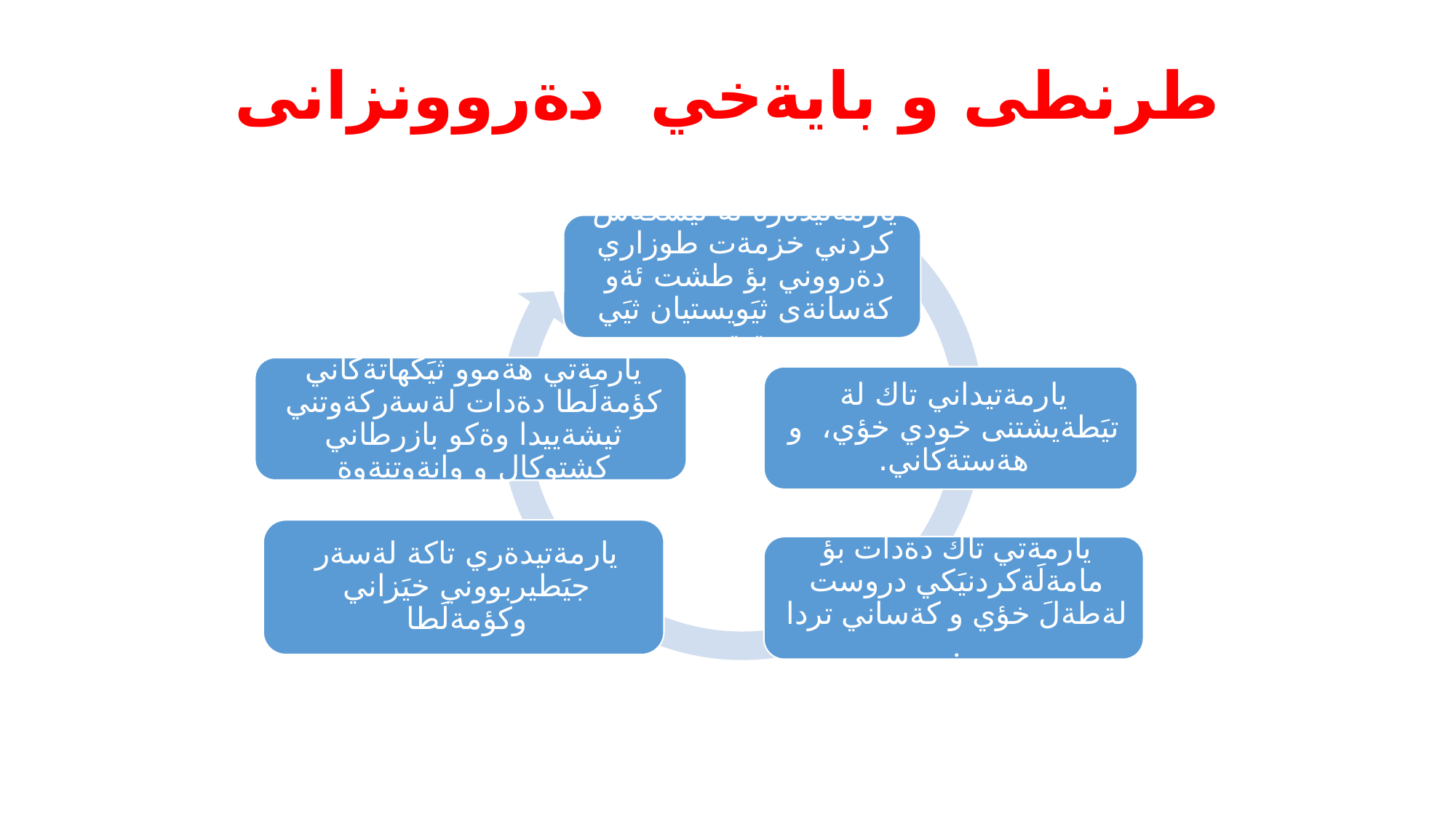

# طرنطى و بايةخي  دةروونزانى
يارمةتيدةرة لة ثيَشكةش كردني خزمةت طوزاري دةرووني بؤ طشت ئةو كةسانةى ثيَويستيان ثيَي هةية .
يارمةتيداني تاك لة تيَطةيشتنى خودي خؤي،  و هةستةكاني.
يارمةتي تاك دةدات بؤ مامةلَةكردنيَكي دروست لةطةلَ خؤي و كةساني تردا .
يارمةتيدةري تاكة لةسةر جيَطيربووني خيَزاني وكؤمةلَطا
يارمةتي هةموو ثيَكهاتةكاني كؤمةلَطا دةدات لةسةركةوتني ثيشةييدا وةكو بازرطاني كشتوكال و وانةوتنةوة